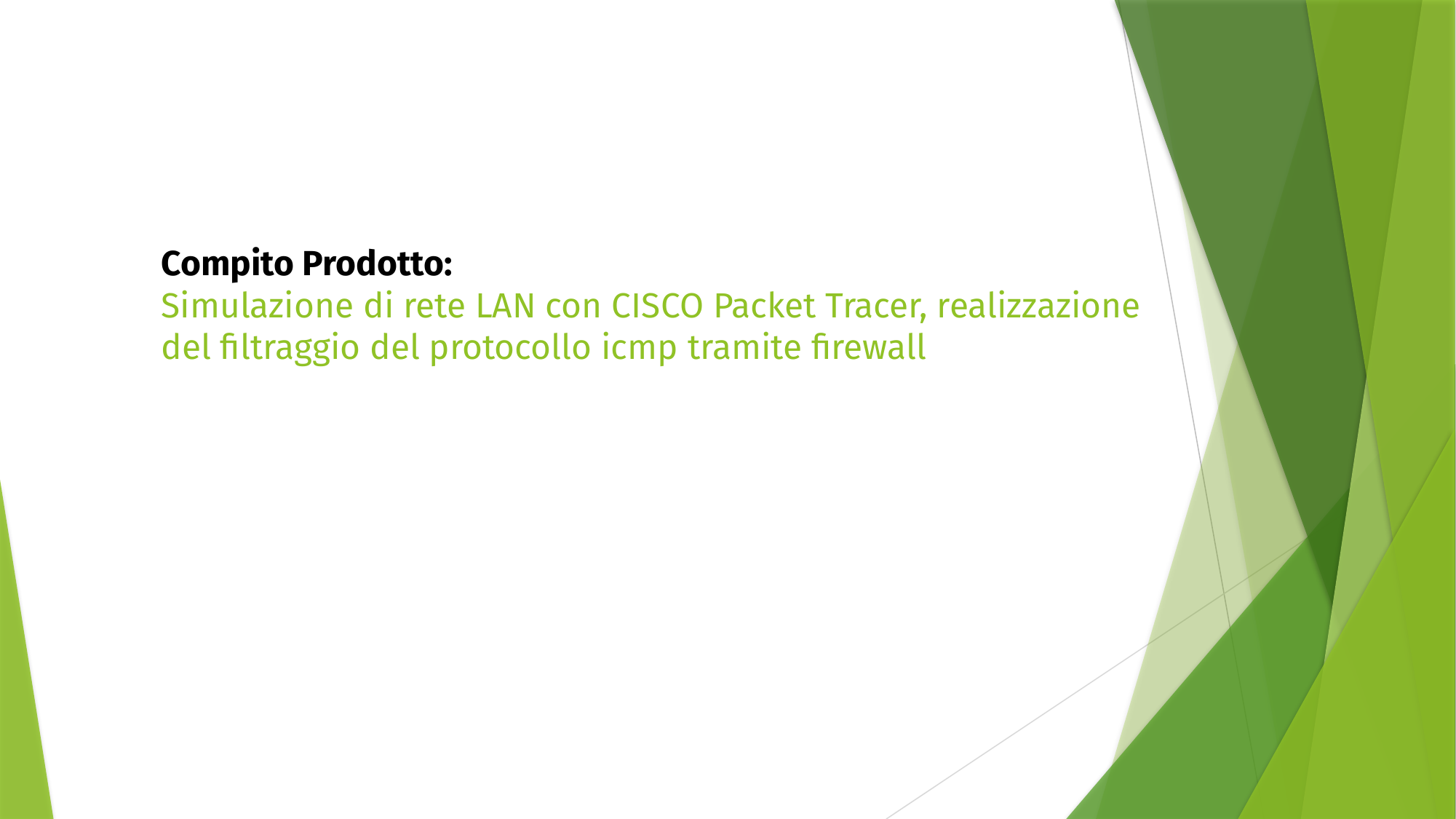

# Compito Prodotto: Simulazione di rete LAN con CISCO Packet Tracer, realizzazione del filtraggio del protocollo icmp tramite firewall